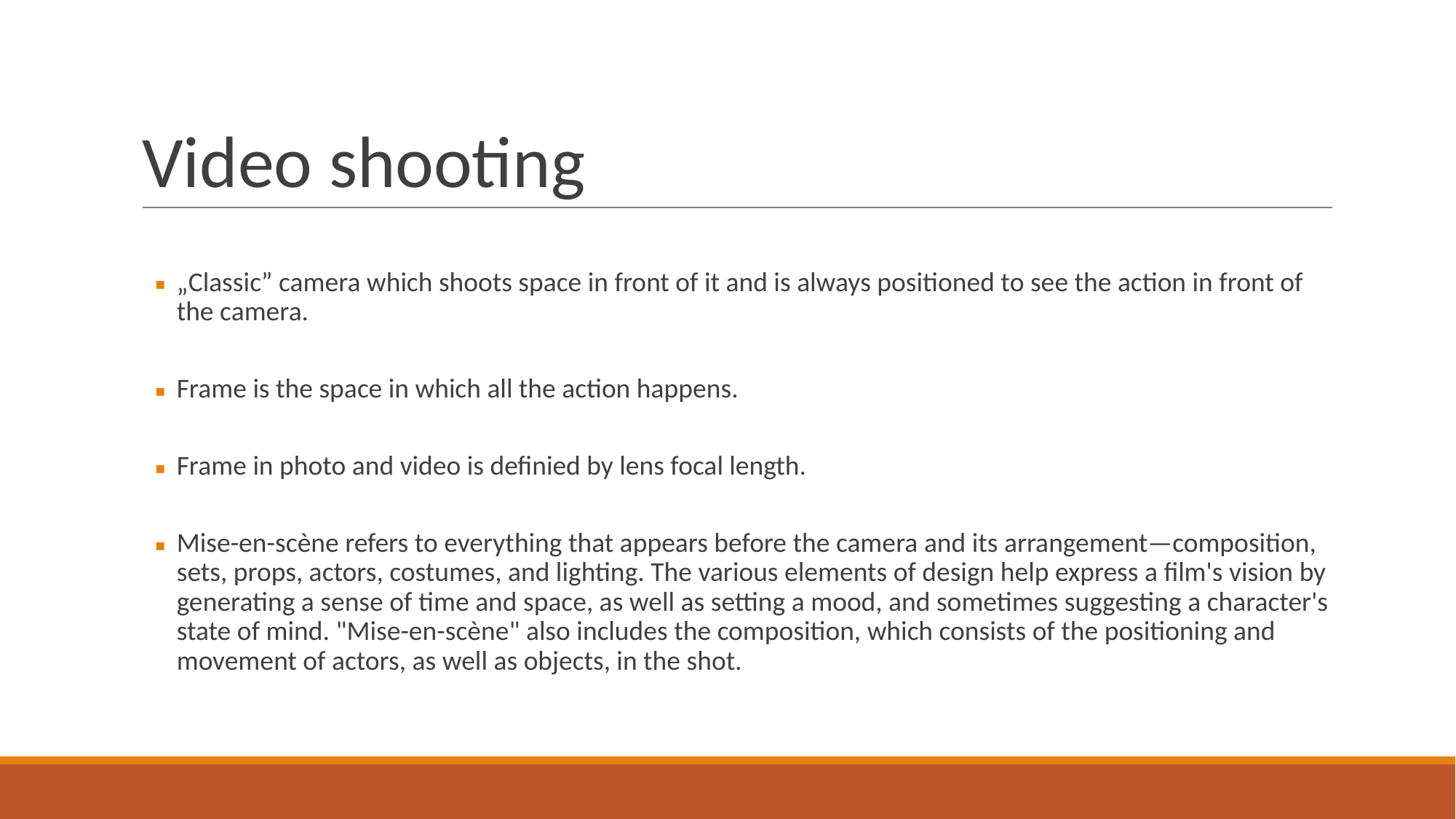

# Video shooting

„Classic” camera which shoots space in front of it and is always positioned to see the action in front of the camera.

Frame is the space in which all the action happens.

Frame in photo and video is definied by lens focal length.

Mise-en-scène refers to everything that appears before the camera and its arrangement—composition, sets, props, actors, costumes, and lighting. The various elements of design help express a film's vision by generating a sense of time and space, as well as setting a mood, and sometimes suggesting a character's state of mind. "Mise-en-scène" also includes the composition, which consists of the positioning and movement of actors, as well as objects, in the shot.